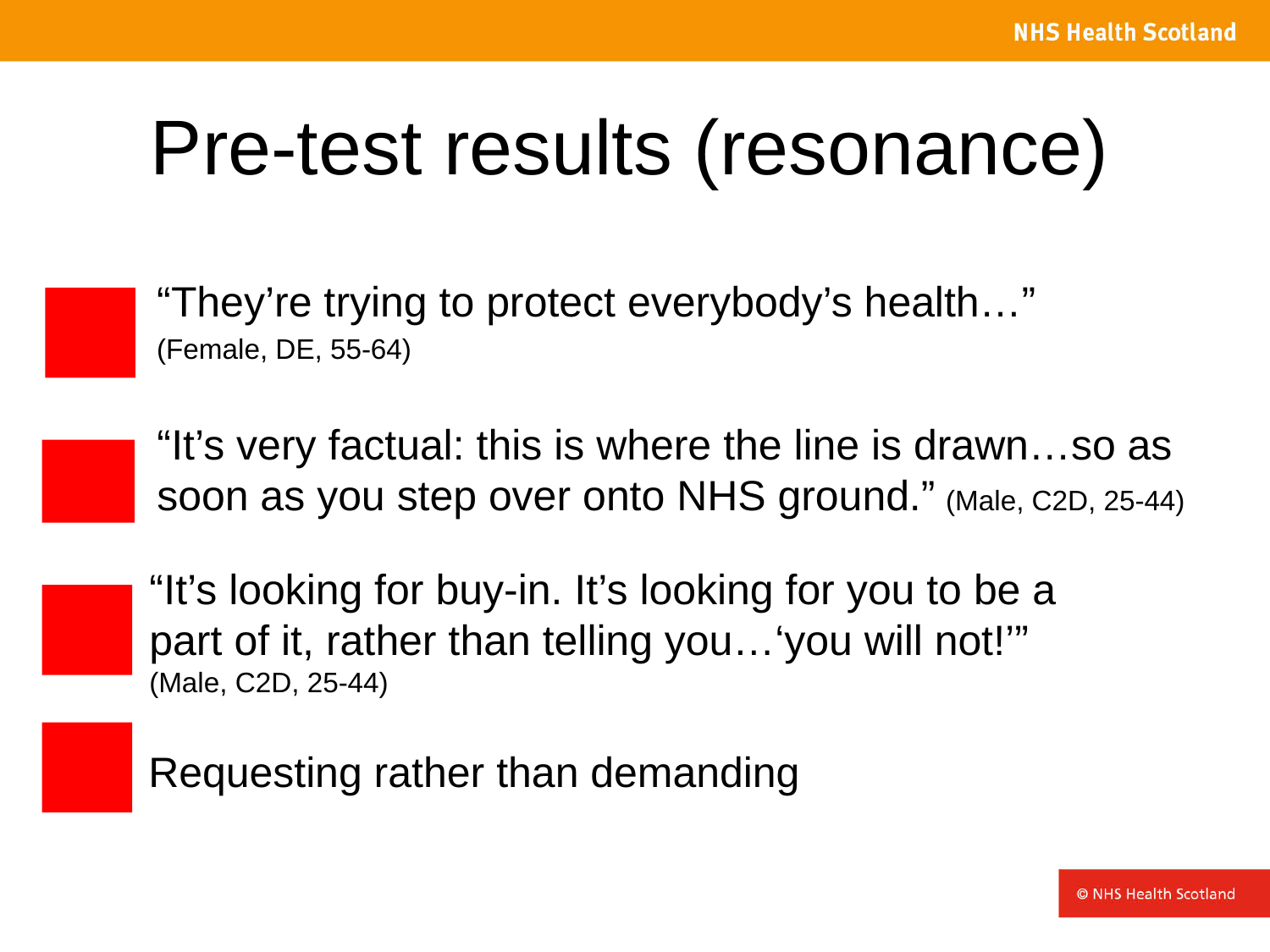

# Pre-test results (resonance)

“They’re trying to protect everybody’s health…”
(Female, DE, 55-64)

“It’s very factual: this is where the line is drawn…so as soon as you step over onto NHS ground.” (Male, C2D, 25-44)

“It’s looking for buy-in. It’s looking for you to be a part of it, rather than telling you…‘you will not!’” (Male, C2D, 25-44)

Requesting rather than demanding